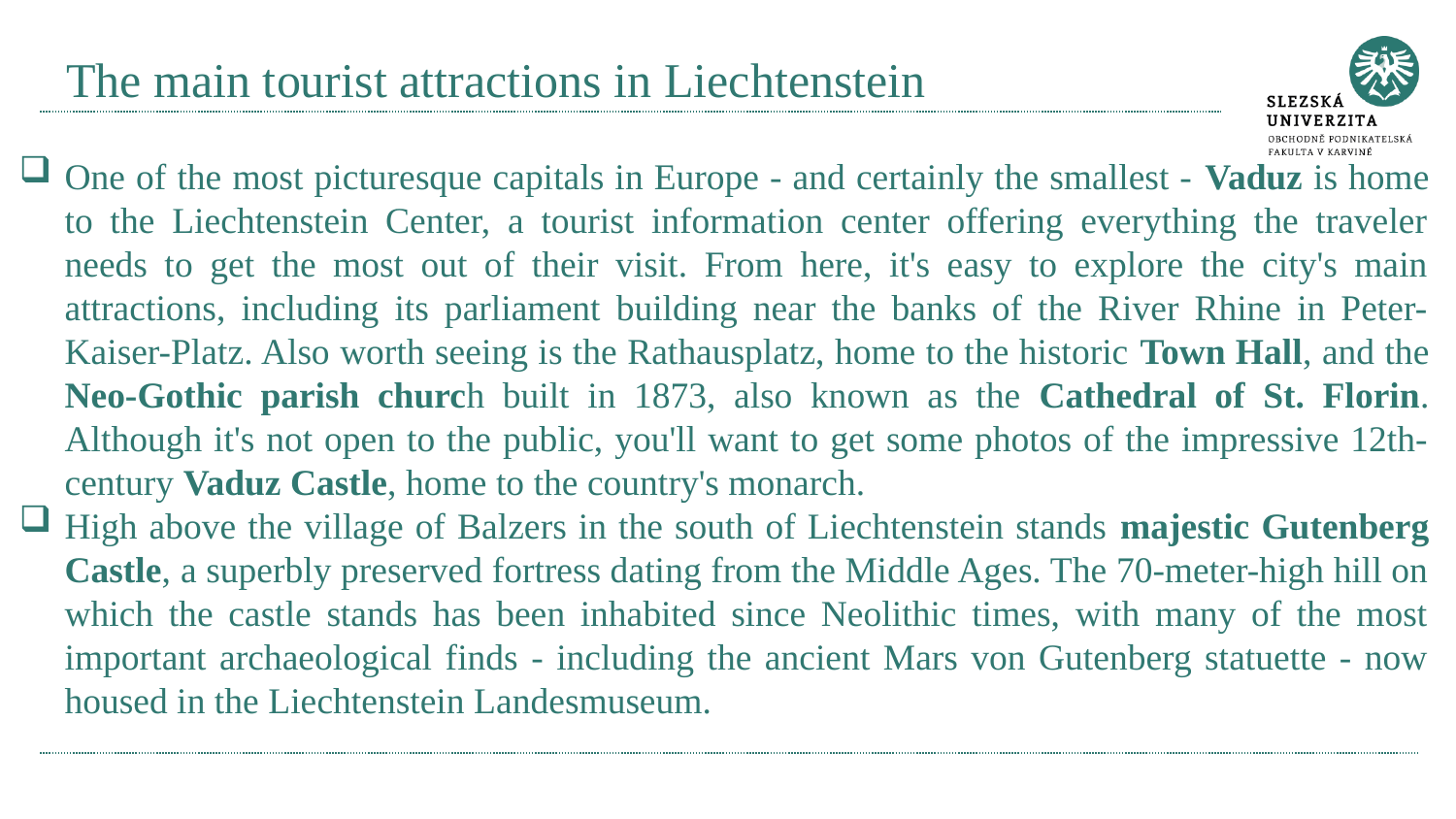

# The main tourist attractions in Liechtenstein
One of the most picturesque capitals in Europe - and certainly the smallest - Vaduz is home to the Liechtenstein Center, a tourist information center offering everything the traveler needs to get the most out of their visit. From here, it's easy to explore the city's main attractions, including its parliament building near the banks of the River Rhine in Peter-Kaiser-Platz. Also worth seeing is the Rathausplatz, home to the historic Town Hall, and the Neo-Gothic parish church built in 1873, also known as the Cathedral of St. Florin. Although it's not open to the public, you'll want to get some photos of the impressive 12th-century Vaduz Castle, home to the country's monarch.
High above the village of Balzers in the south of Liechtenstein stands majestic Gutenberg Castle, a superbly preserved fortress dating from the Middle Ages. The 70-meter-high hill on which the castle stands has been inhabited since Neolithic times, with many of the most important archaeological finds - including the ancient Mars von Gutenberg statuette - now housed in the Liechtenstein Landesmuseum.